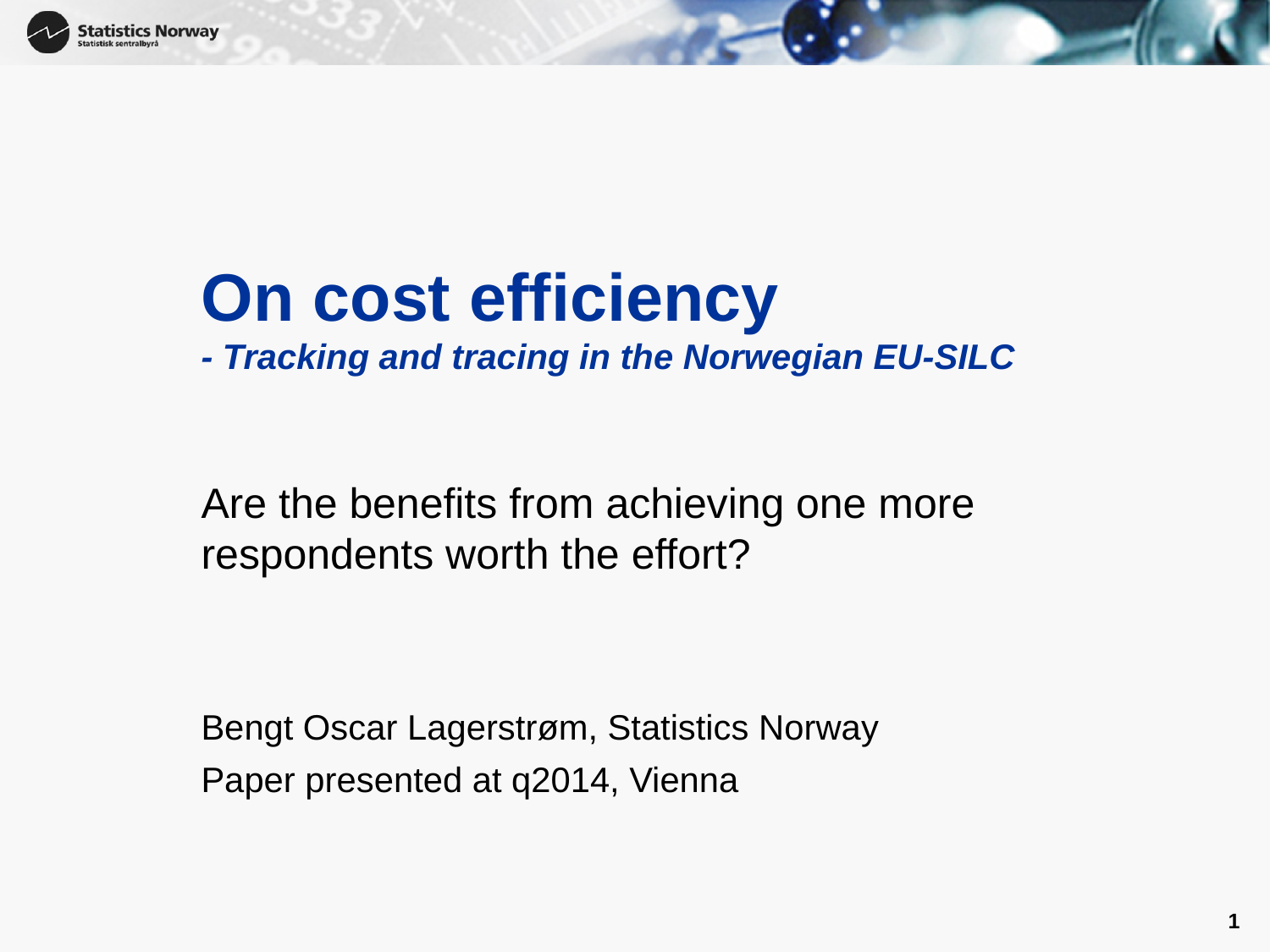

# On cost efficiency - Tracking and tracing in the Norwegian EU-SILC
Are the benefits from achieving one more respondents worth the effort?

Bengt Oscar Lagerstrøm, Statistics Norway
Paper presented at q2014, Vienna

1